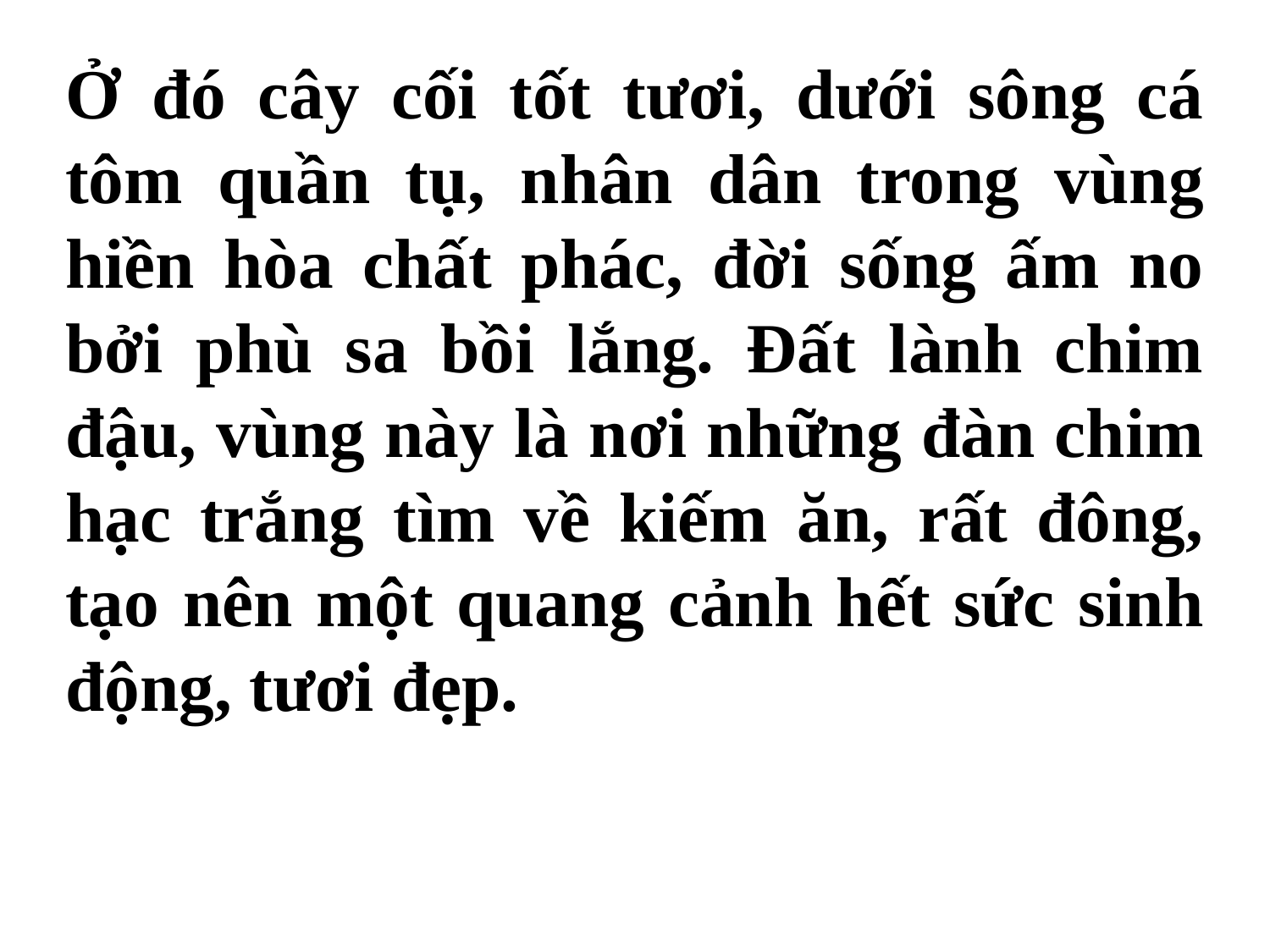

Ở đó cây cối tốt tươi, dưới sông cá tôm quần tụ, nhân dân trong vùng hiền hòa chất phác, đời sống ấm no bởi phù sa bồi lắng. Đất lành chim đậu, vùng này là nơi những đàn chim hạc trắng tìm về kiếm ăn, rất đông, tạo nên một quang cảnh hết sức sinh động, tươi đẹp.